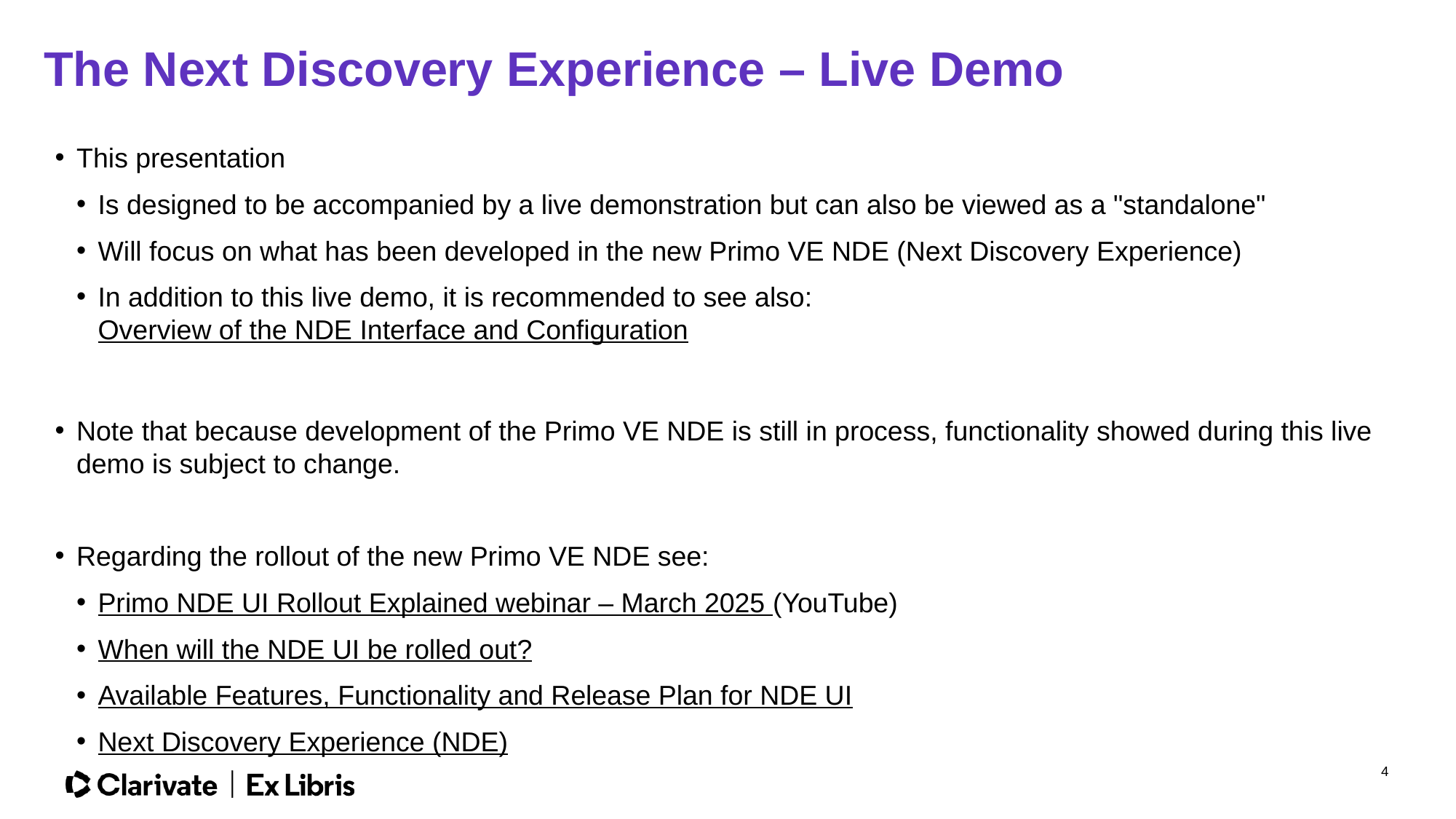

# The Next Discovery Experience – Live Demo
This presentation
Is designed to be accompanied by a live demonstration but can also be viewed as a "standalone"
Will focus on what has been developed in the new Primo VE NDE (Next Discovery Experience)
In addition to this live demo, it is recommended to see also: Overview of the NDE Interface and Configuration

Note that because development of the Primo VE NDE is still in process, functionality showed during this live demo is subject to change.

Regarding the rollout of the new Primo VE NDE see:
Primo NDE UI Rollout Explained webinar – March 2025 (YouTube)
When will the NDE UI be rolled out?
Available Features, Functionality and Release Plan for NDE UI
Next Discovery Experience (NDE)

4